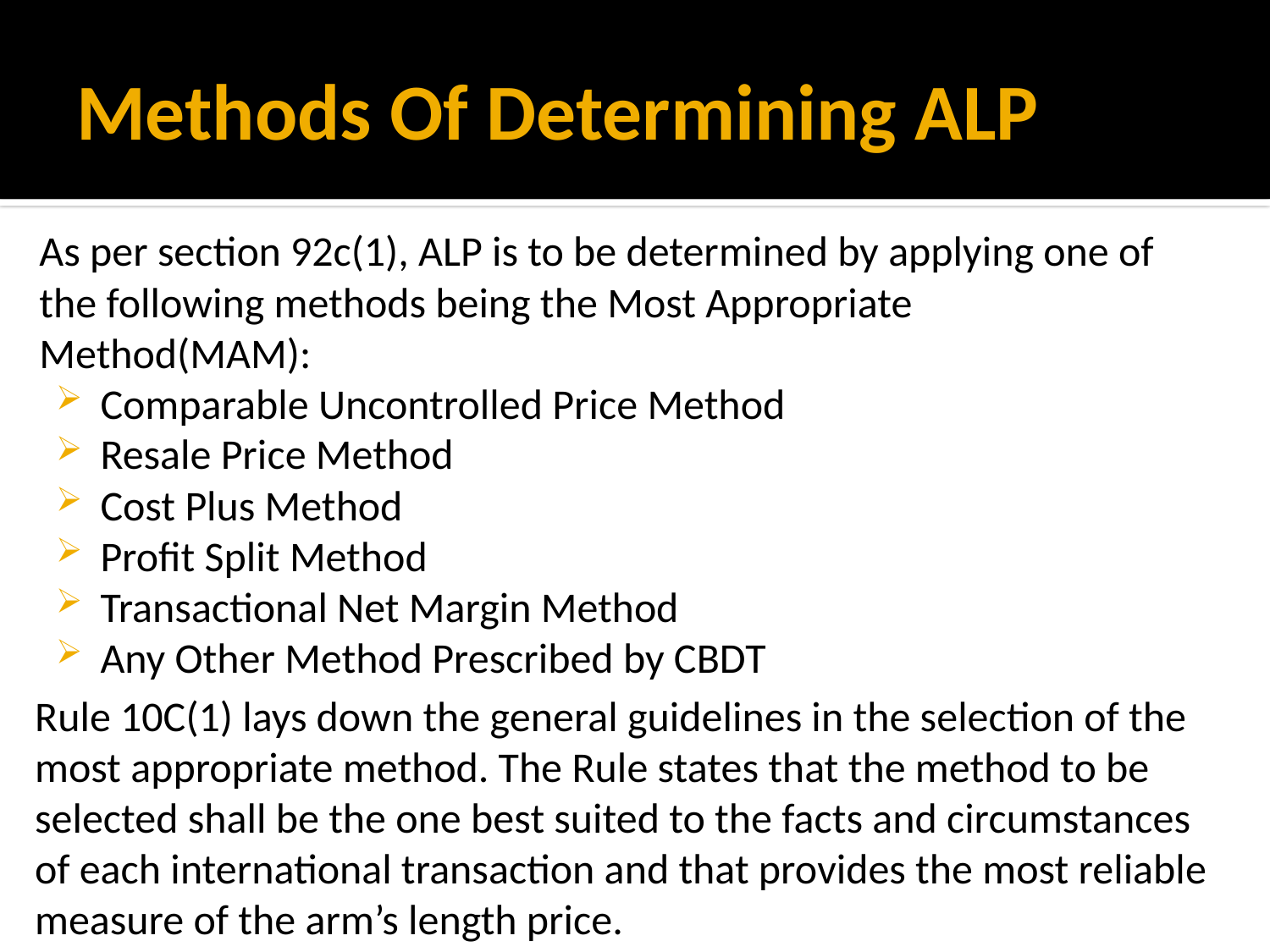

# Methods Of Determining ALP
As per section 92c(1), ALP is to be determined by applying one of the following methods being the Most Appropriate Method(MAM):
Comparable Uncontrolled Price Method
Resale Price Method
Cost Plus Method
Profit Split Method
Transactional Net Margin Method
Any Other Method Prescribed by CBDT
Rule 10C(1) lays down the general guidelines in the selection of the most appropriate method. The Rule states that the method to be selected shall be the one best suited to the facts and circumstances of each international transaction and that provides the most reliable measure of the arm’s length price.